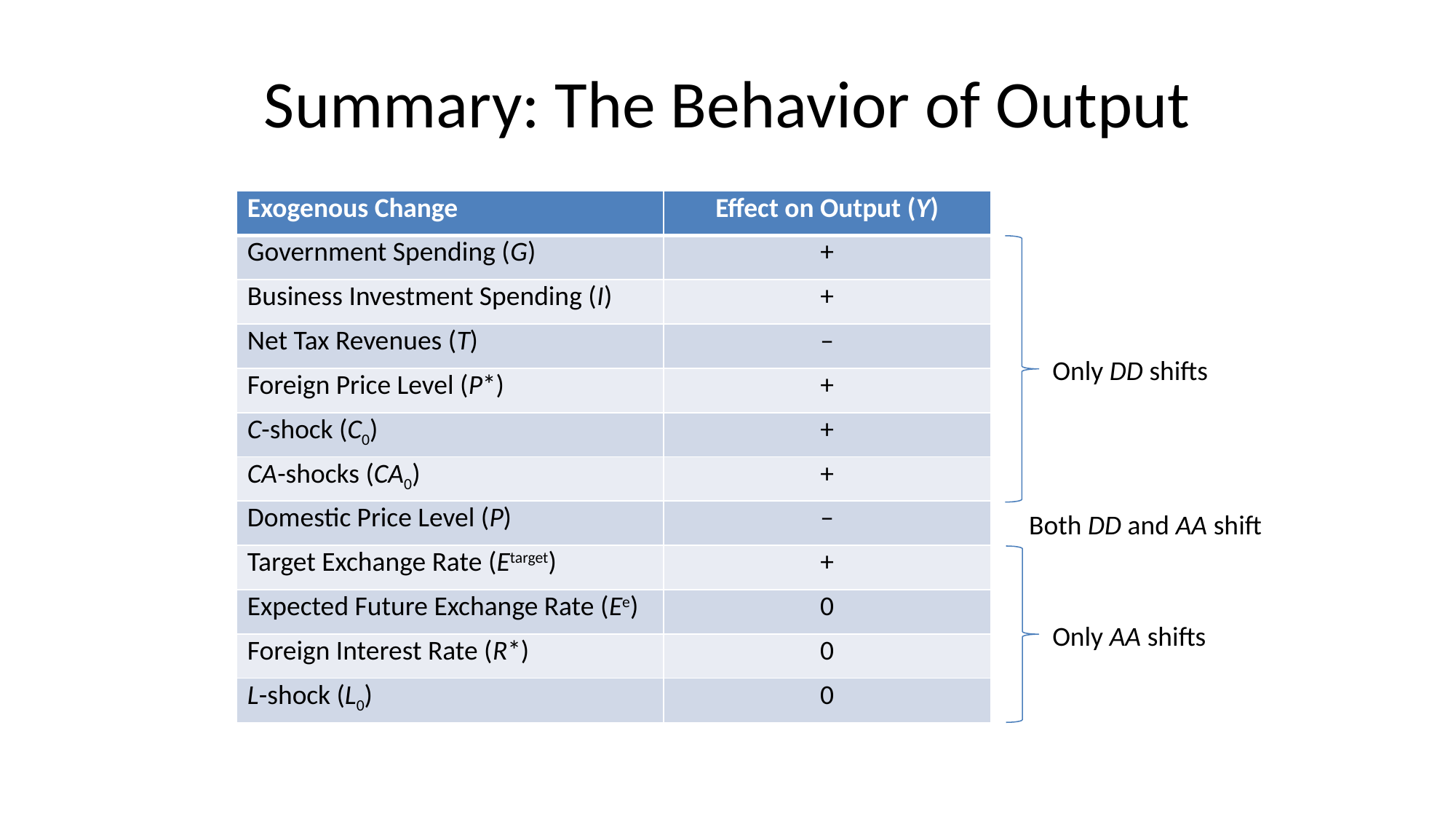

# Summary: The Behavior of Output
| Exogenous Change | Effect on Output (Y) |
| --- | --- |
| Government Spending (G) | + |
| Business Investment Spending (I) | + |
| Net Tax Revenues (T) | – |
| Foreign Price Level (P\*) | + |
| C-shock (C0) | + |
| CA-shocks (CA0) | + |
| Domestic Price Level (P) | – |
| Target Exchange Rate (Etarget) | + |
| Expected Future Exchange Rate (Ee) | 0 |
| Foreign Interest Rate (R\*) | 0 |
| L-shock (L0) | 0 |

Only DD shifts
Both DD and AA shift

Only AA shifts